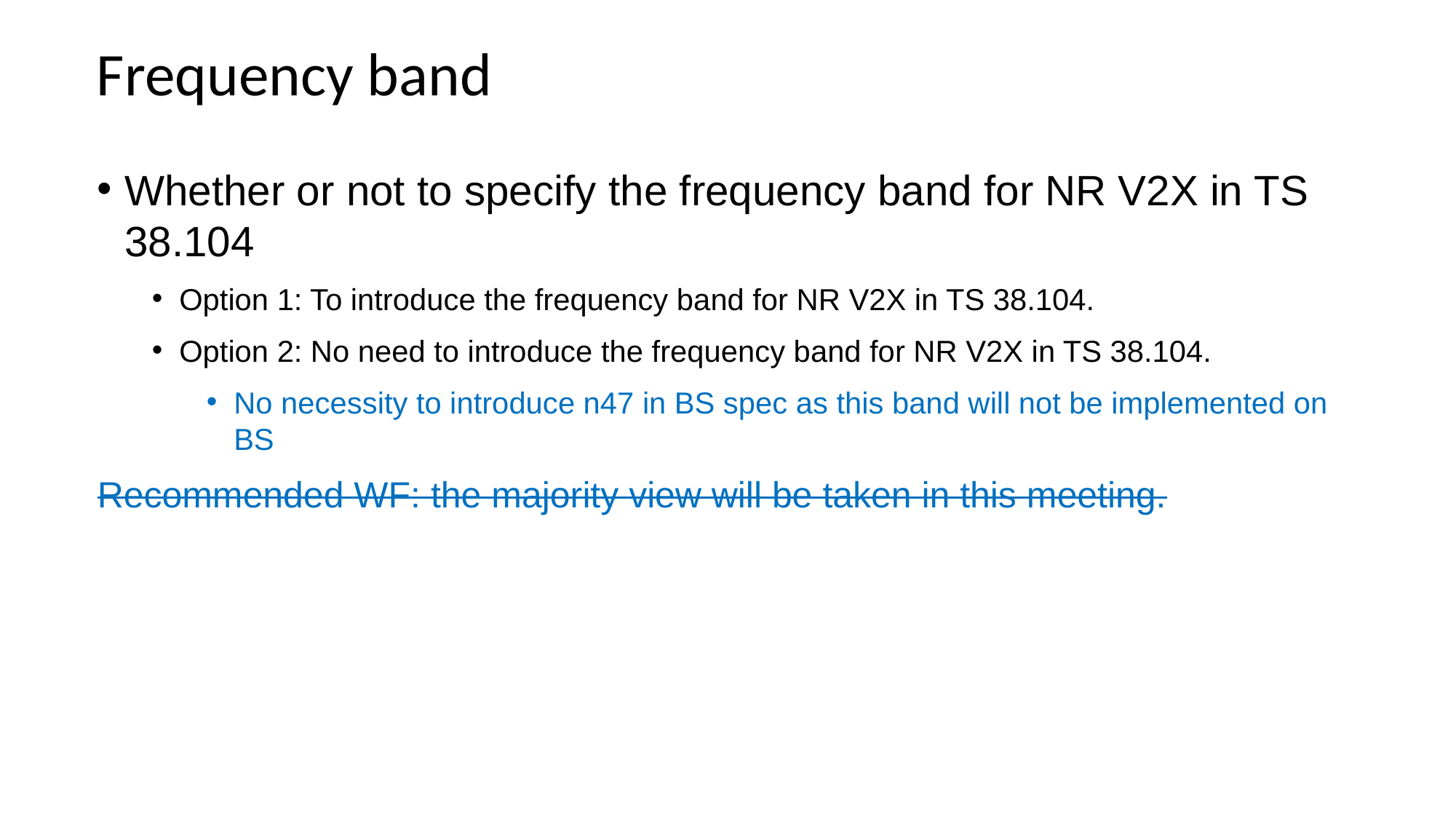

# Frequency band
Whether or not to specify the frequency band for NR V2X in TS 38.104
Option 1: To introduce the frequency band for NR V2X in TS 38.104.
Option 2: No need to introduce the frequency band for NR V2X in TS 38.104.
No necessity to introduce n47 in BS spec as this band will not be implemented on BS
Recommended WF: the majority view will be taken in this meeting.